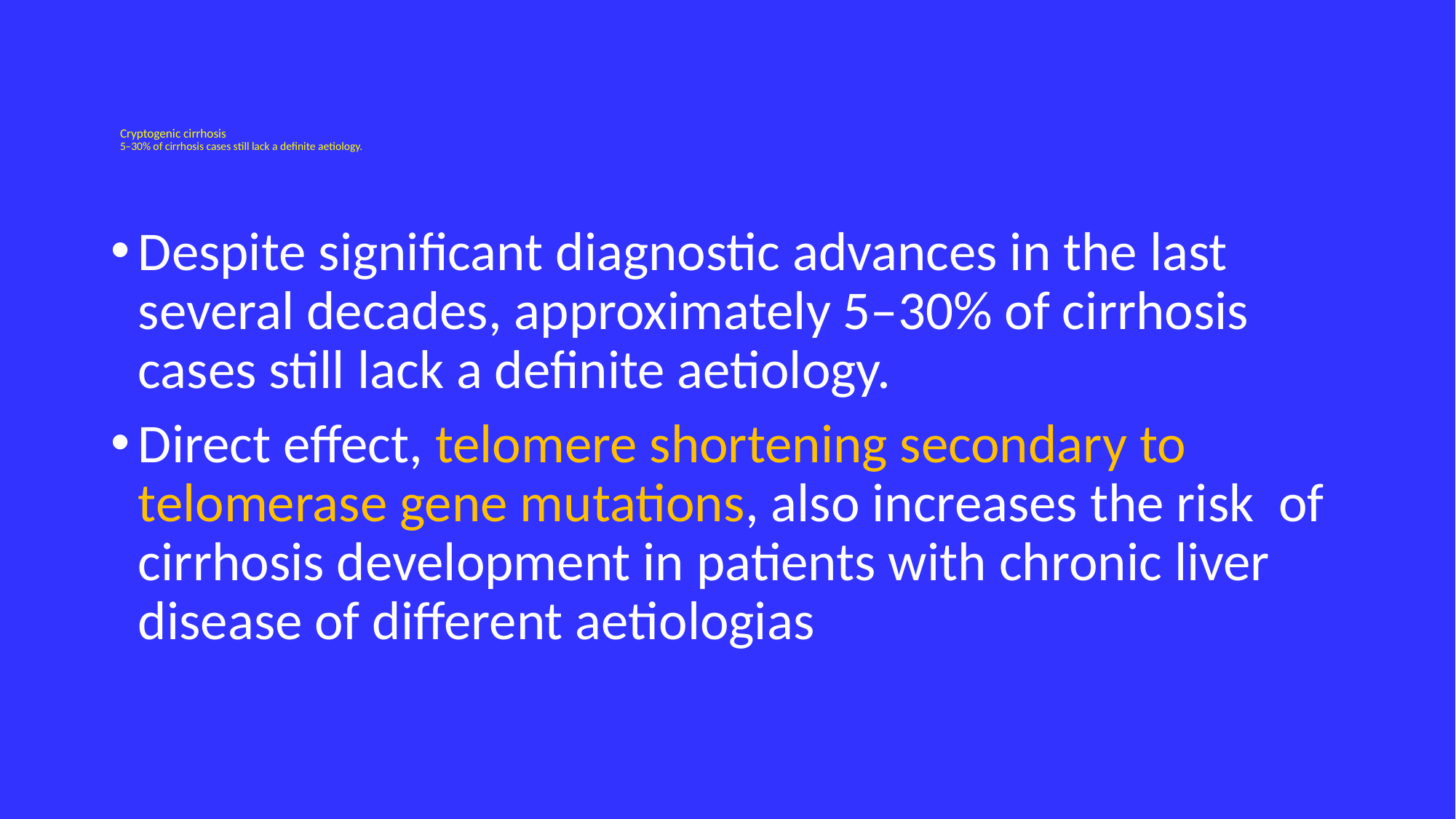

# Cryptogenic cirrhosis 5–30% of cirrhosis cases still lack a definite aetiology.
Despite significant diagnostic advances in the last several decades, approximately 5–30% of cirrhosis cases still lack a definite aetiology.
Direct effect, telomere shortening secondary to telomerase gene mutations, also increases the risk  of cirrhosis development in patients with chronic liver disease of different aetiologias